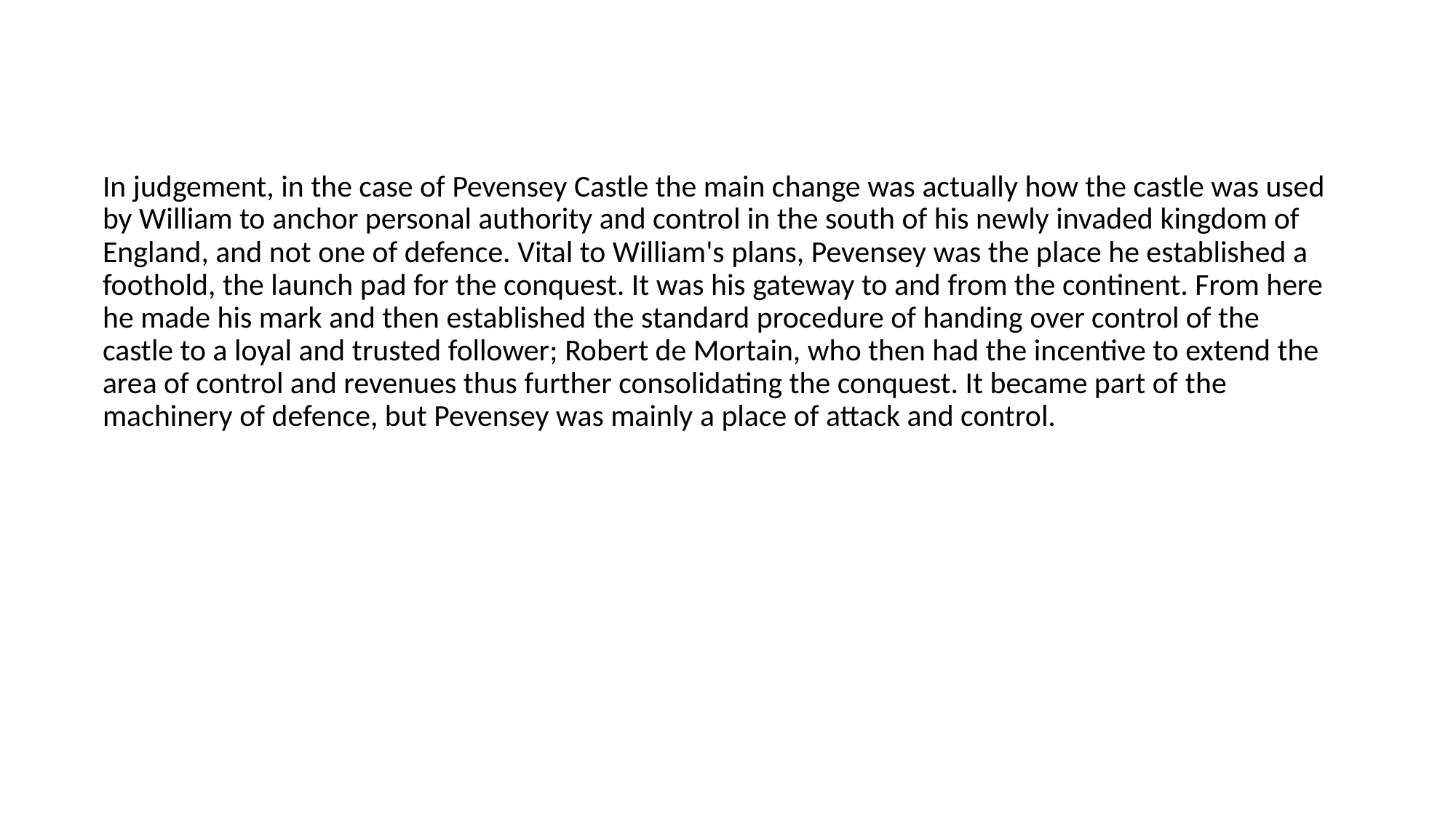

In judgement, in the case of Pevensey Castle the main change was actually how the castle was used by William to anchor personal authority and control in the south of his newly invaded kingdom of England, and not one of defence. Vital to William's plans, Pevensey was the place he established a foothold, the launch pad for the conquest. It was his gateway to and from the continent. From here he made his mark and then established the standard procedure of handing over control of the castle to a loyal and trusted follower; Robert de Mortain, who then had the incentive to extend the area of control and revenues thus further consolidating the conquest. It became part of the machinery of defence, but Pevensey was mainly a place of attack and control.